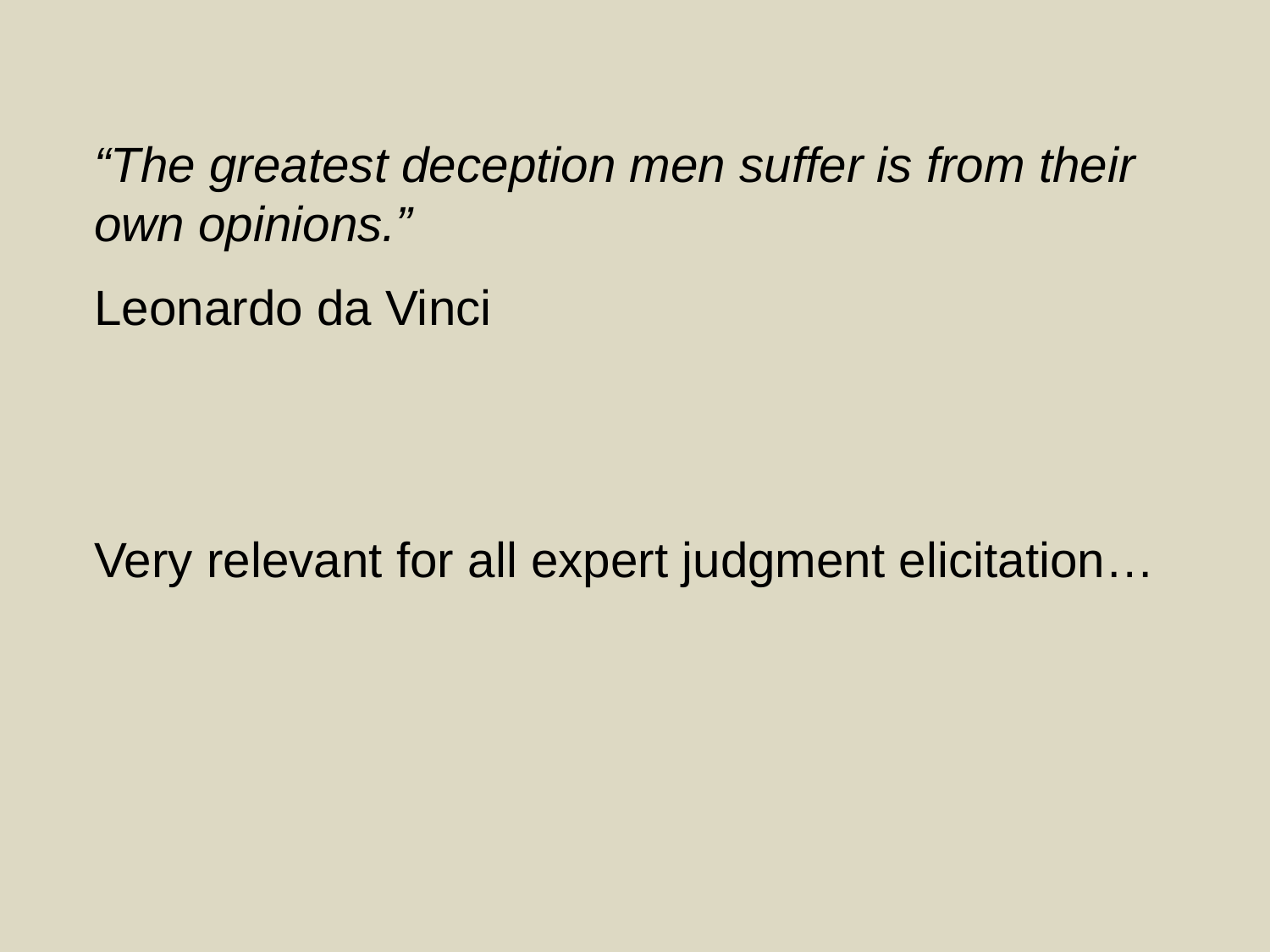

“The greatest deception men suffer is from their own opinions.”
Leonardo da Vinci

Very relevant for all expert judgment elicitation…